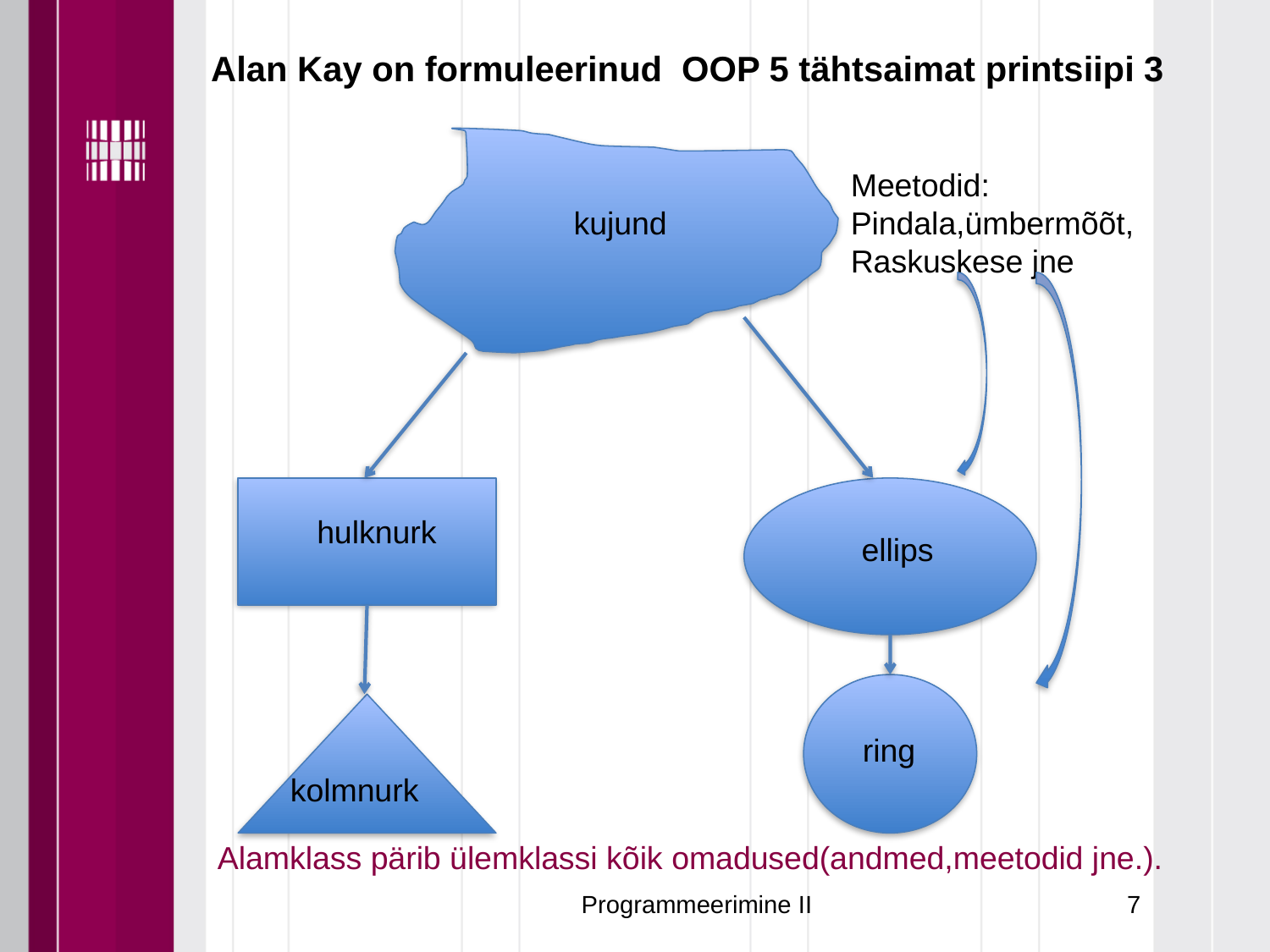

Alan Kay on formuleerinud  OOP 5 tähtsaimat printsiipi 3

Meetodid:
Pindala,ümbermõõt,
Raskuskese jne
    kujund

   hulknurk
    ellips
#

   ring
kolmnurk
Alamklass pärib ülemklassi kõik omadused(andmed,meetodid jne.).
Programmeerimine II
7